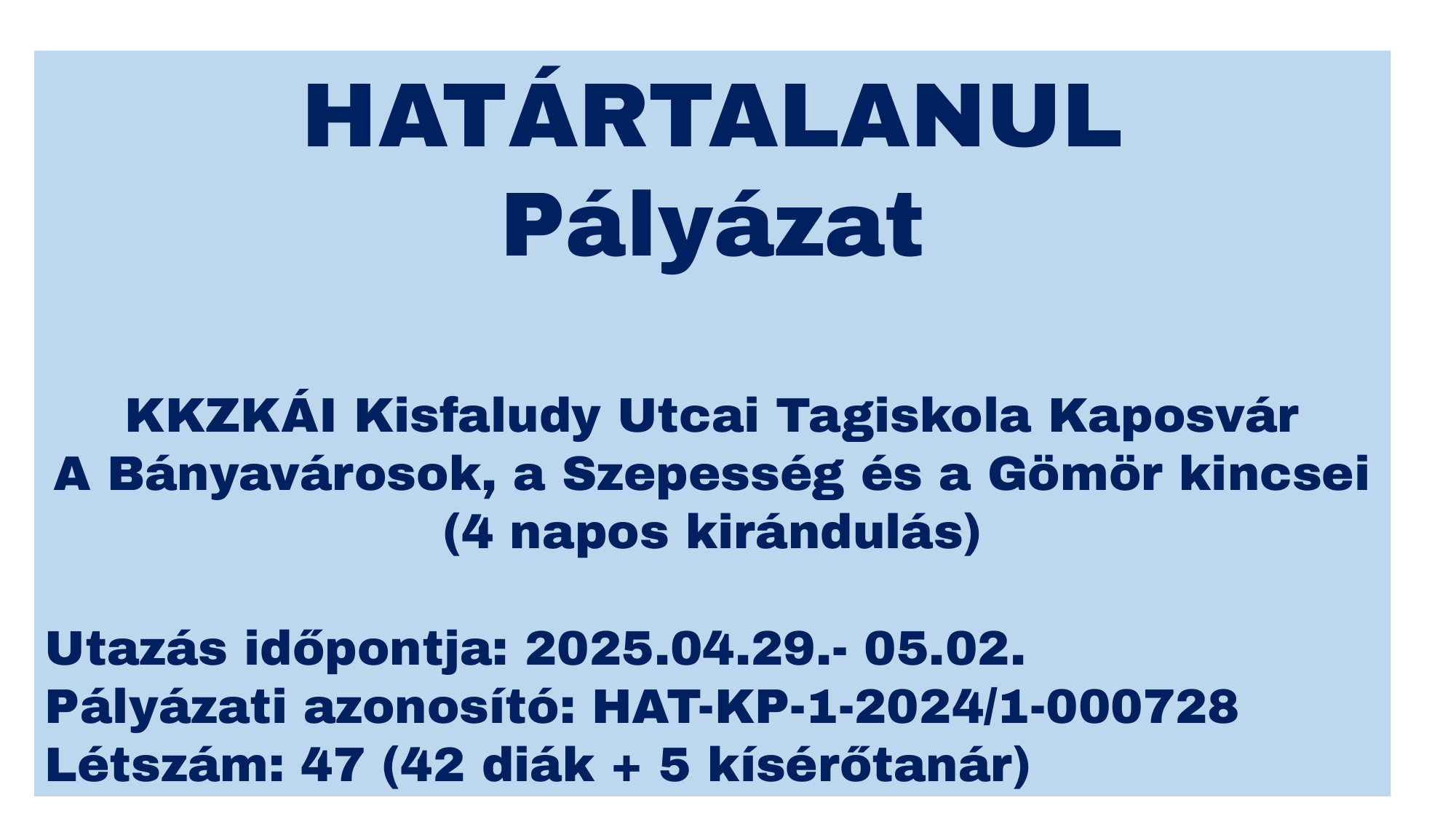

HATÁRTALANUL
Pályázat

KKZKÁI Kisfaludy Utcai Tagiskola Kaposvár
A Bányavárosok, a Szepesség és a Gömör kincsei
(4 napos kirándulás)

Utazás időpontja: 2025.04.29.- 05.02.
Pályázati azonosító: HAT-KP-1-2024/1-000728
Létszám: 47 (42 diák + 5 kísérőtanár)